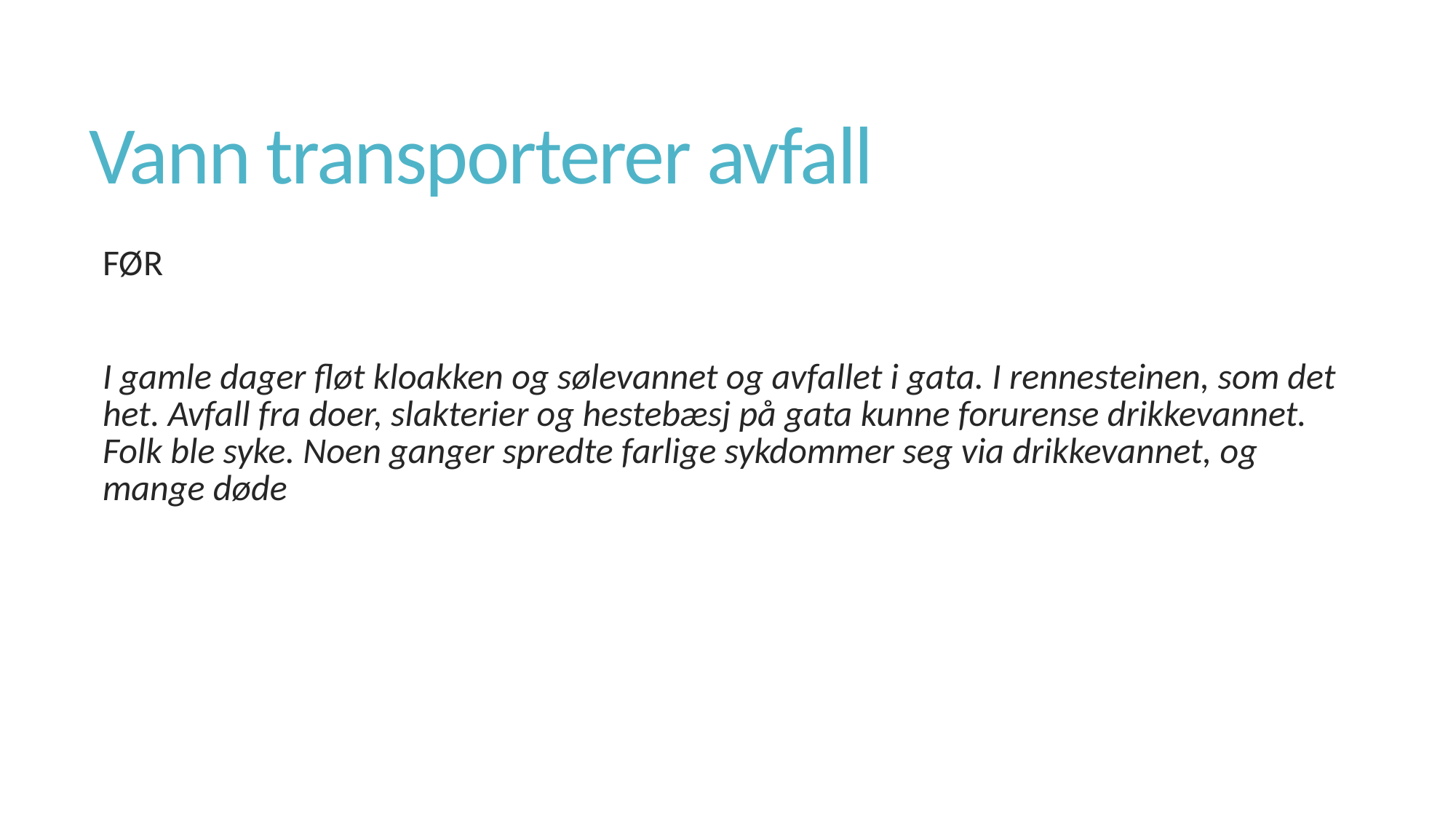

# Vann transporterer avfall
FØR

I gamle dager fløt kloakken og sølevannet og avfallet i gata. I rennesteinen, som det het. Avfall fra doer, slakterier og hestebæsj på gata kunne forurense drikkevannet. Folk ble syke. Noen ganger spredte farlige sykdommer seg via drikkevannet, og mange døde